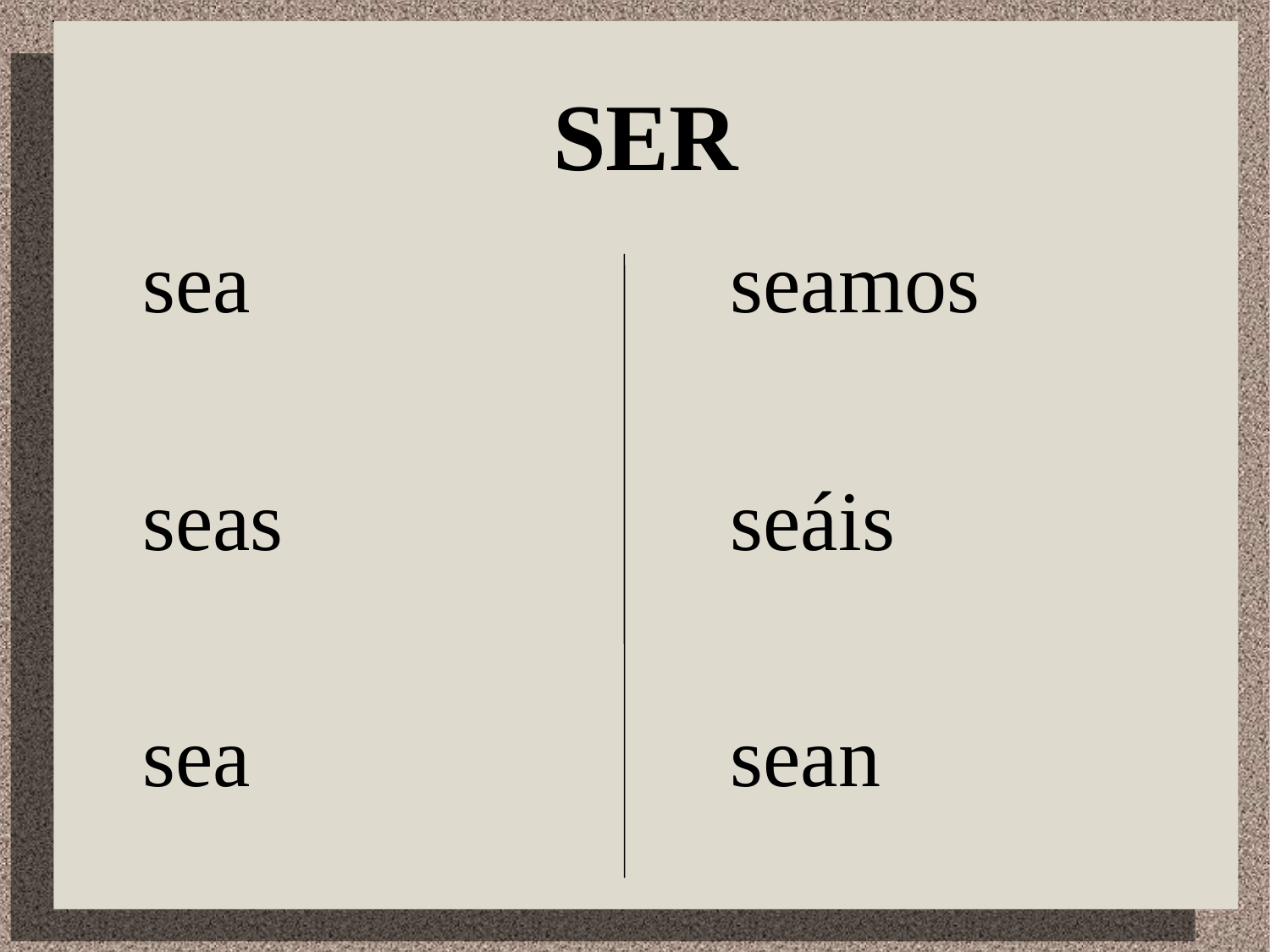

# SER
sea

seas

sea
seamos

seáis

sean